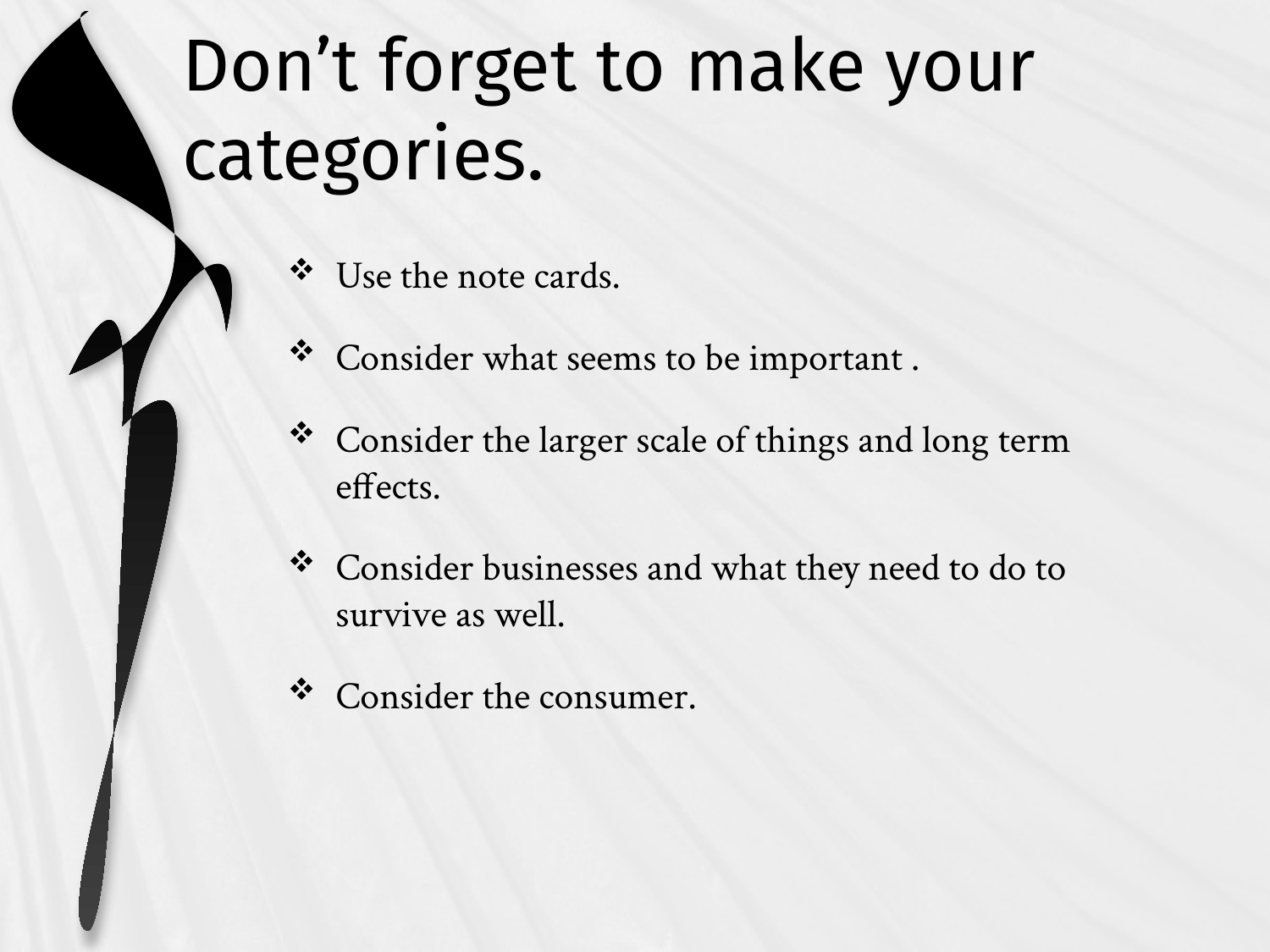

# Don’t forget to make your categories.
Use the note cards.
Consider what seems to be important .
Consider the larger scale of things and long term effects.
Consider businesses and what they need to do to survive as well.
Consider the consumer.